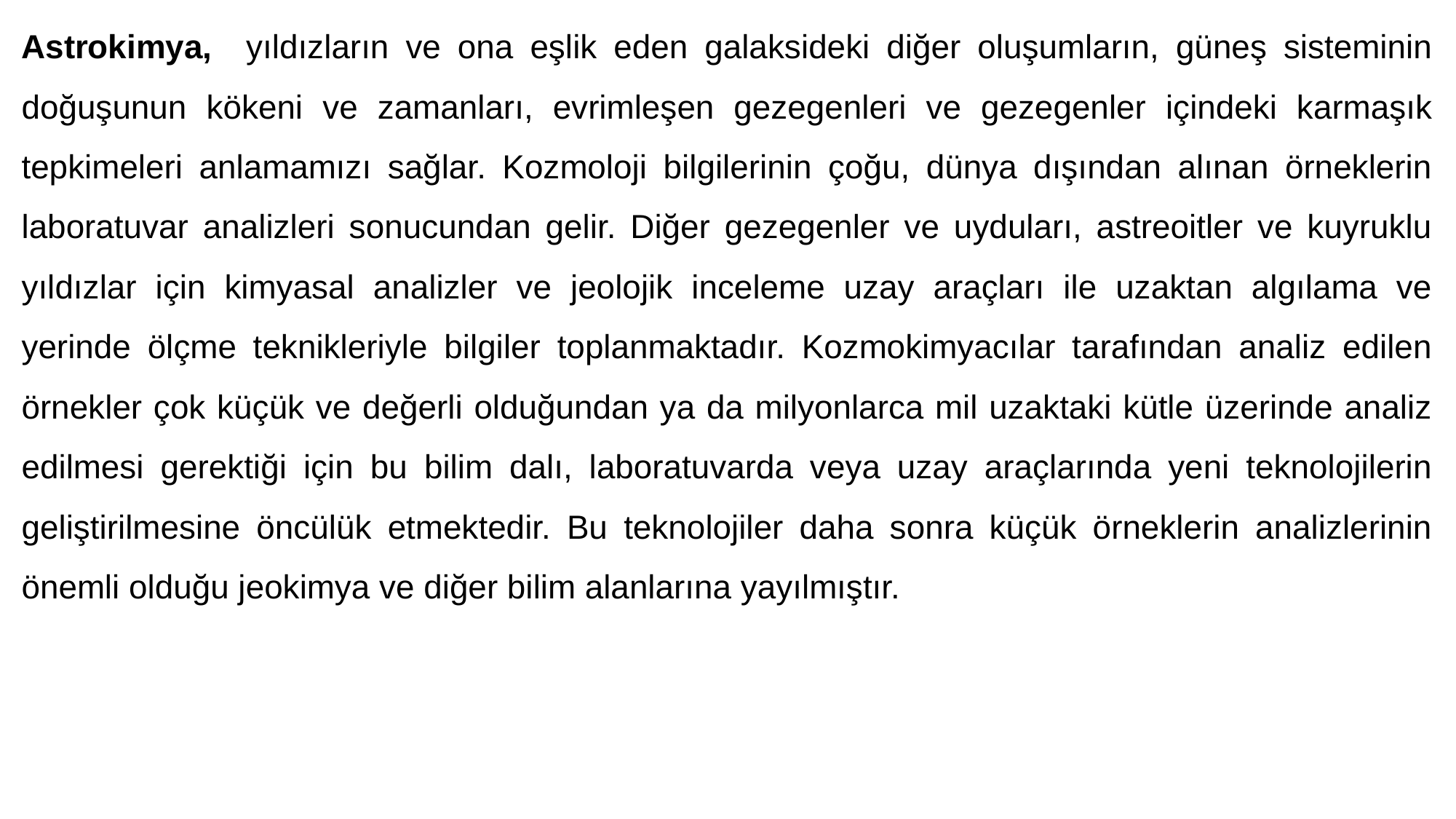

Astrokimya,  yıldızların ve ona eşlik eden galaksideki diğer oluşumların, güneş sisteminin doğuşunun kökeni ve zamanları, evrimleşen gezegenleri ve gezegenler içindeki karmaşık tepkimeleri anlamamızı sağlar. Kozmoloji bilgilerinin çoğu, dünya dışından alınan örneklerin laboratuvar analizleri sonucundan gelir. Diğer gezegenler ve uyduları, astreoitler ve kuyruklu yıldızlar için kimyasal analizler ve jeolojik inceleme uzay araçları ile uzaktan algılama ve yerinde ölçme teknikleriyle bilgiler toplanmaktadır. Kozmokimyacılar tarafından analiz edilen örnekler çok küçük ve değerli olduğundan ya da milyonlarca mil uzaktaki kütle üzerinde analiz edilmesi gerektiği için bu bilim dalı, laboratuvarda veya uzay araçlarında yeni teknolojilerin geliştirilmesine öncülük etmektedir. Bu teknolojiler daha sonra küçük örneklerin analizlerinin önemli olduğu jeokimya ve diğer bilim alanlarına yayılmıştır.